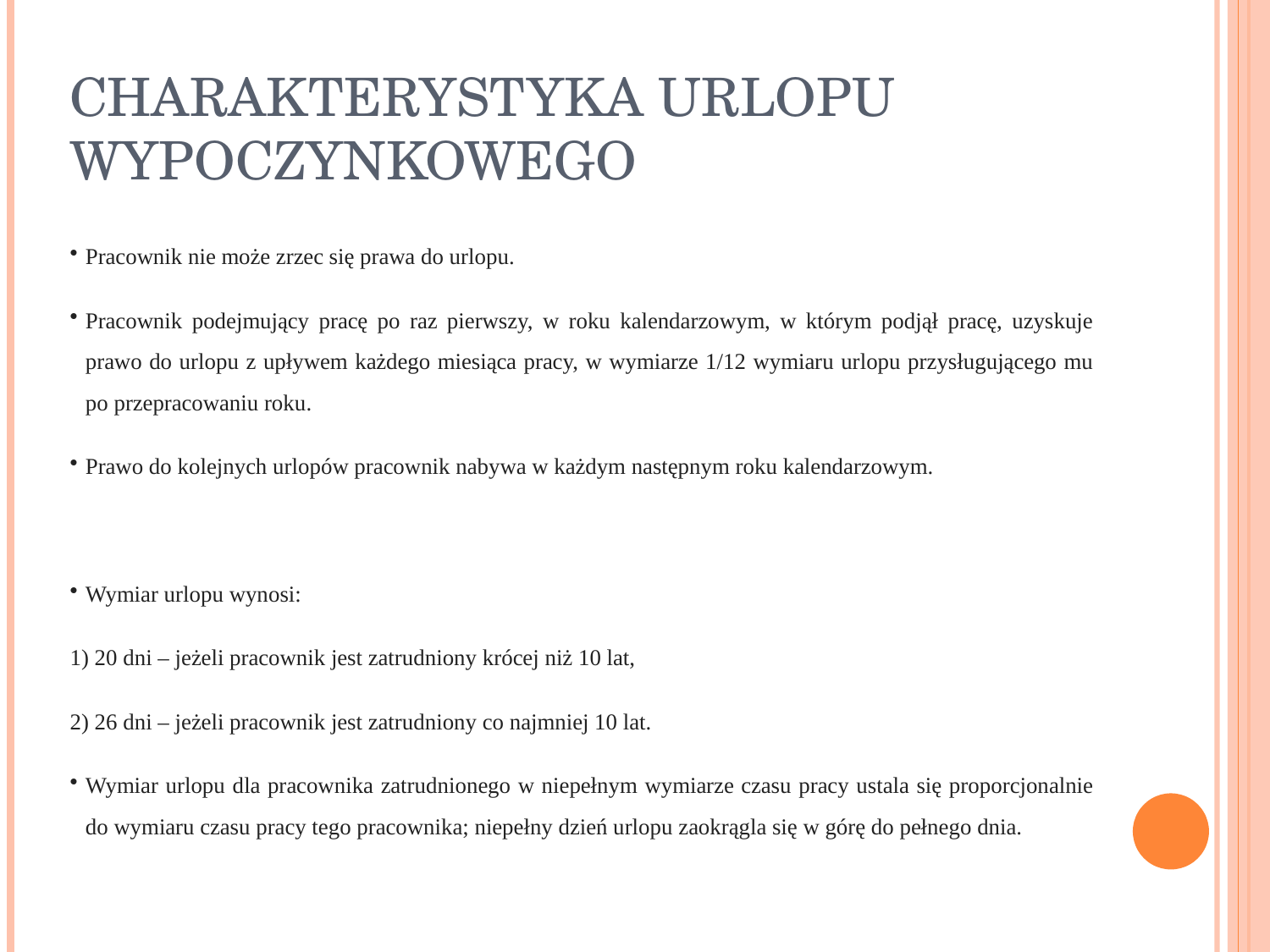

# Charakterystyka urlopu wypoczynkowego
Pracownik nie może zrzec się prawa do urlopu.
Pracownik podejmujący pracę po raz pierwszy, w roku kalendarzowym, w którym podjął pracę, uzyskuje prawo do urlopu z upływem każdego miesiąca pracy, w wymiarze 1/12 wymiaru urlopu przysługującego mu po przepracowaniu roku.
Prawo do kolejnych urlopów pracownik nabywa w każdym następnym roku kalendarzowym.

Wymiar urlopu wynosi:
1) 20 dni – jeżeli pracownik jest zatrudniony krócej niż 10 lat,
2) 26 dni – jeżeli pracownik jest zatrudniony co najmniej 10 lat.
Wymiar urlopu dla pracownika zatrudnionego w niepełnym wymiarze czasu pracy ustala się proporcjonalnie do wymiaru czasu pracy tego pracownika; niepełny dzień urlopu zaokrągla się w górę do pełnego dnia.